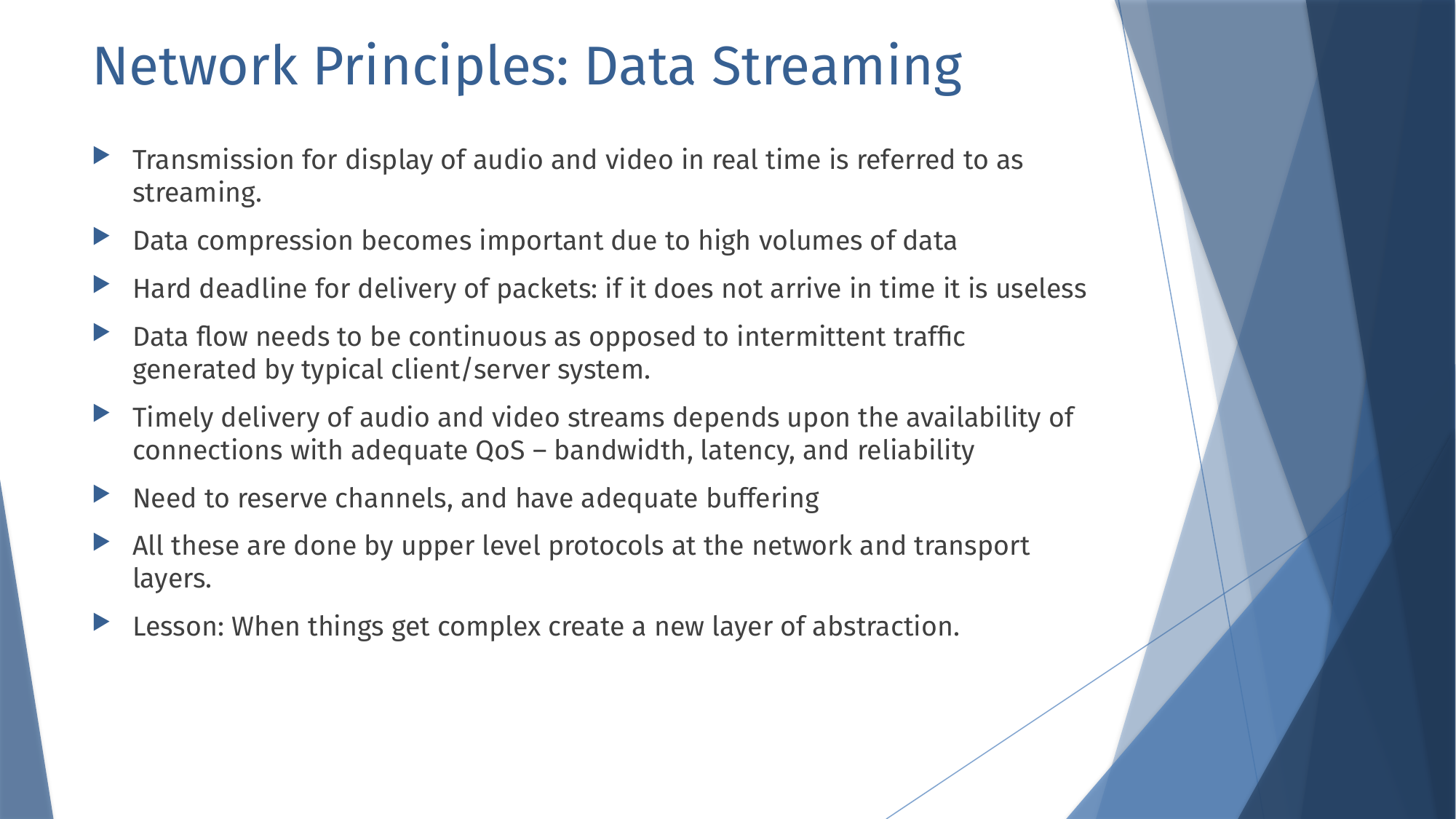

# Network Principles: Data Streaming
Transmission for display of audio and video in real time is referred to as streaming.
Data compression becomes important due to high volumes of data
Hard deadline for delivery of packets: if it does not arrive in time it is useless
Data flow needs to be continuous as opposed to intermittent traffic generated by typical client/server system.
Timely delivery of audio and video streams depends upon the availability of connections with adequate QoS – bandwidth, latency, and reliability
Need to reserve channels, and have adequate buffering
All these are done by upper level protocols at the network and transport layers.
Lesson: When things get complex create a new layer of abstraction.